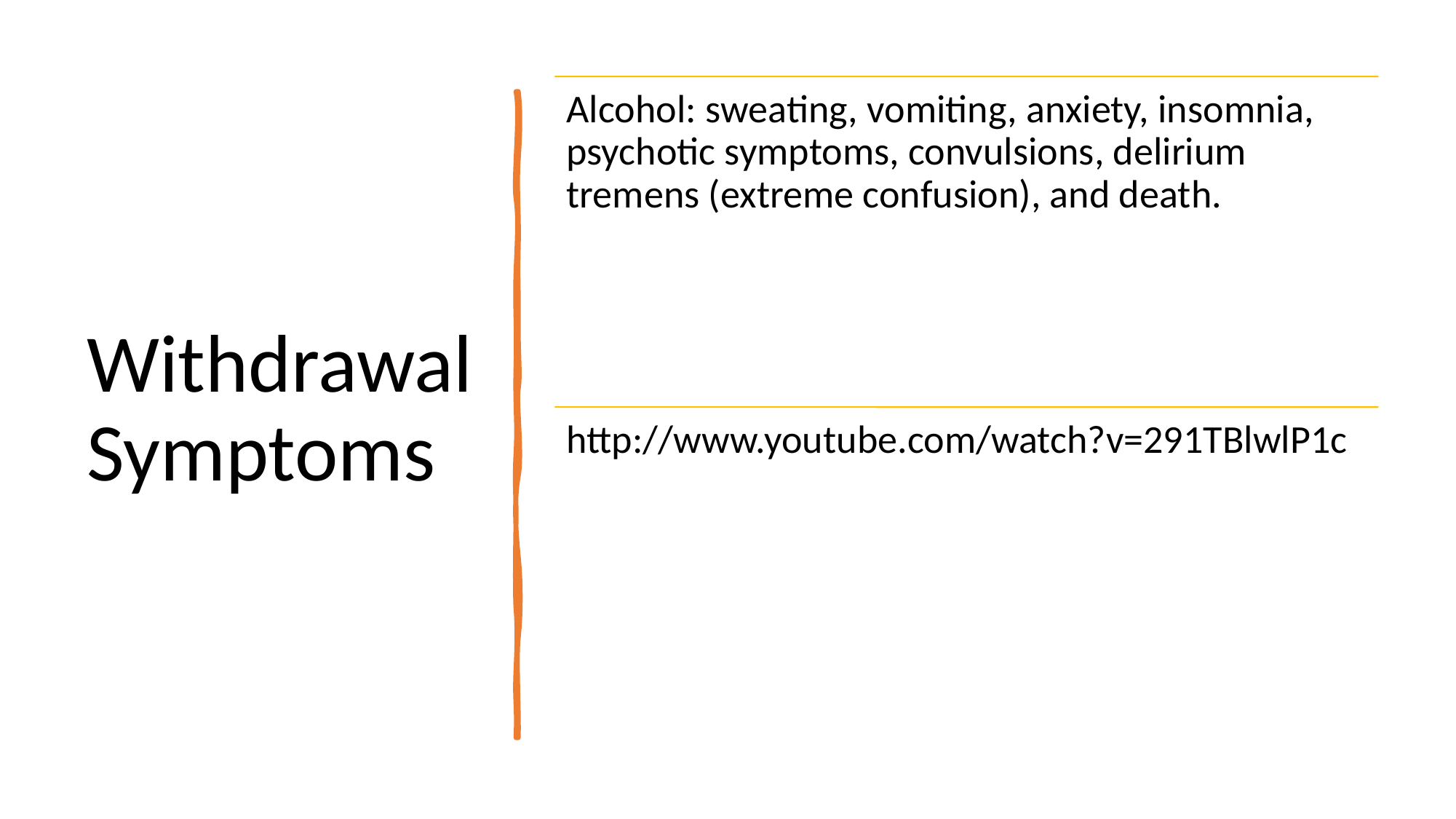

Alcohol: sweating, vomiting, anxiety, insomnia, psychotic symptoms, convulsions, delirium tremens (extreme confusion), and death.
http://www.youtube.com/watch?v=291TBlwlP1c
# Withdrawal Symptoms